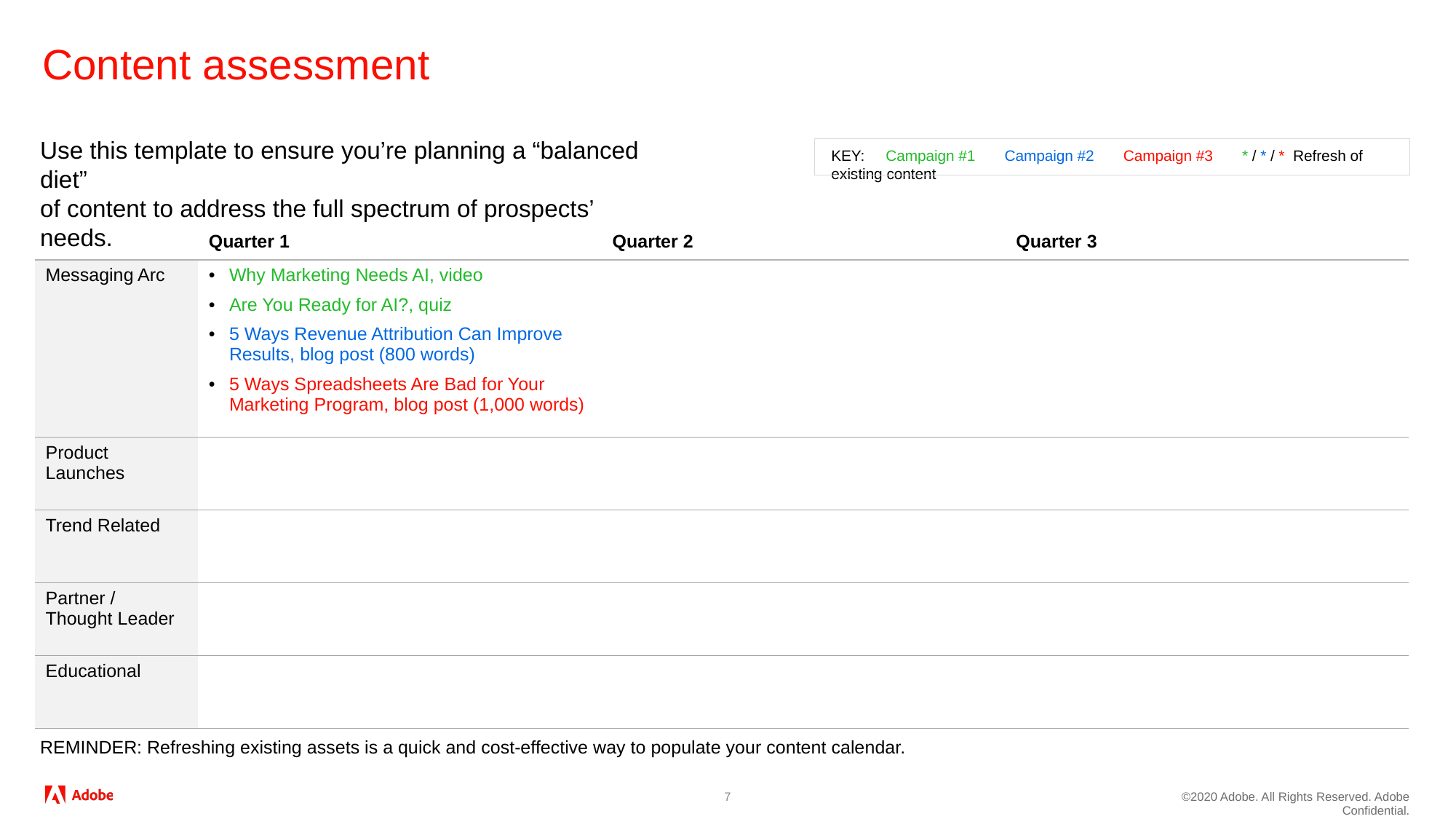

# Content assessment
Use this template to ensure you’re planning a “balanced diet”
of content to address the full spectrum of prospects’ needs.

KEY:     Campaign #1       Campaign #2       Campaign #3       * / * / *  Refresh of existing content
|  | Quarter 1 | Quarter 2 | Quarter 3 |
| --- | --- | --- | --- |
| Messaging Arc | Why Marketing Needs AI, video Are You Ready for AI?, quiz 5 Ways Revenue Attribution Can Improve Results, blog post (800 words) 5 Ways Spreadsheets Are Bad for Your Marketing Program, blog post (1,000 words) |  |  |
| Product Launches |  |  |  |
| Trend Related |  |  |  |
| Partner / Thought Leader |  |  |  |
| Educational |  |  |  |
REMINDER: Refreshing existing assets is a quick and cost-effective way to populate your content calendar.
7